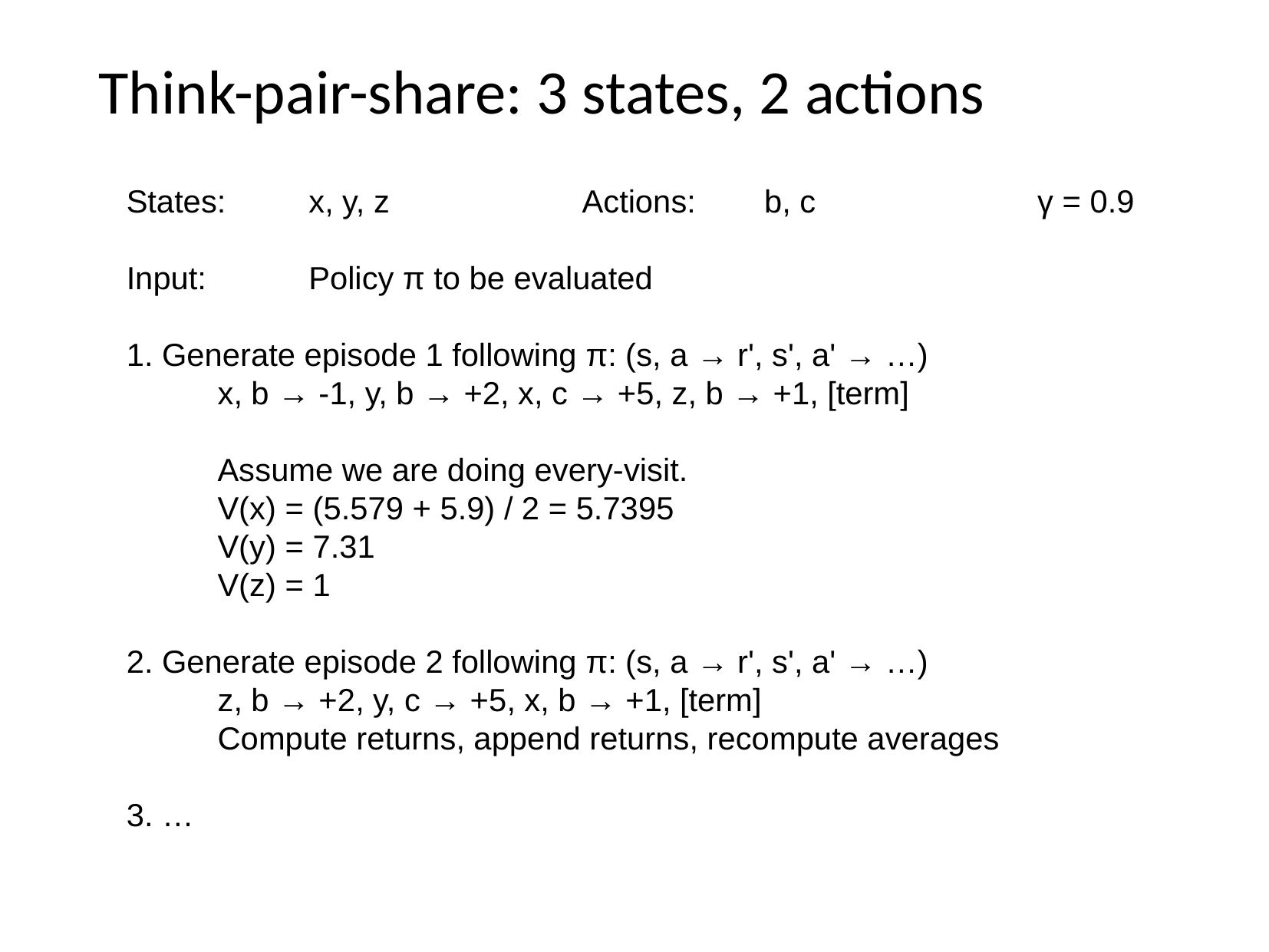

# Think-pair-share: 3 states, 2 actions
States:	x, y, z			Actions:	b, c			γ = 0.9

Input:		Policy π to be evaluated

1. Generate episode 1 following π: (s, a → r', s', a' → …)
	x, b → -1, y, b → +2, x, c → +5, z, b → +1, [term]

	Assume we are doing every-visit.
	V(x) = (5.579 + 5.9) / 2 = 5.7395
	V(y) = 7.31
	V(z) = 1

2. Generate episode 2 following π: (s, a → r', s', a' → …)
	z, b → +2, y, c → +5, x, b → +1, [term]
	Compute returns, append returns, recompute averages

3. …